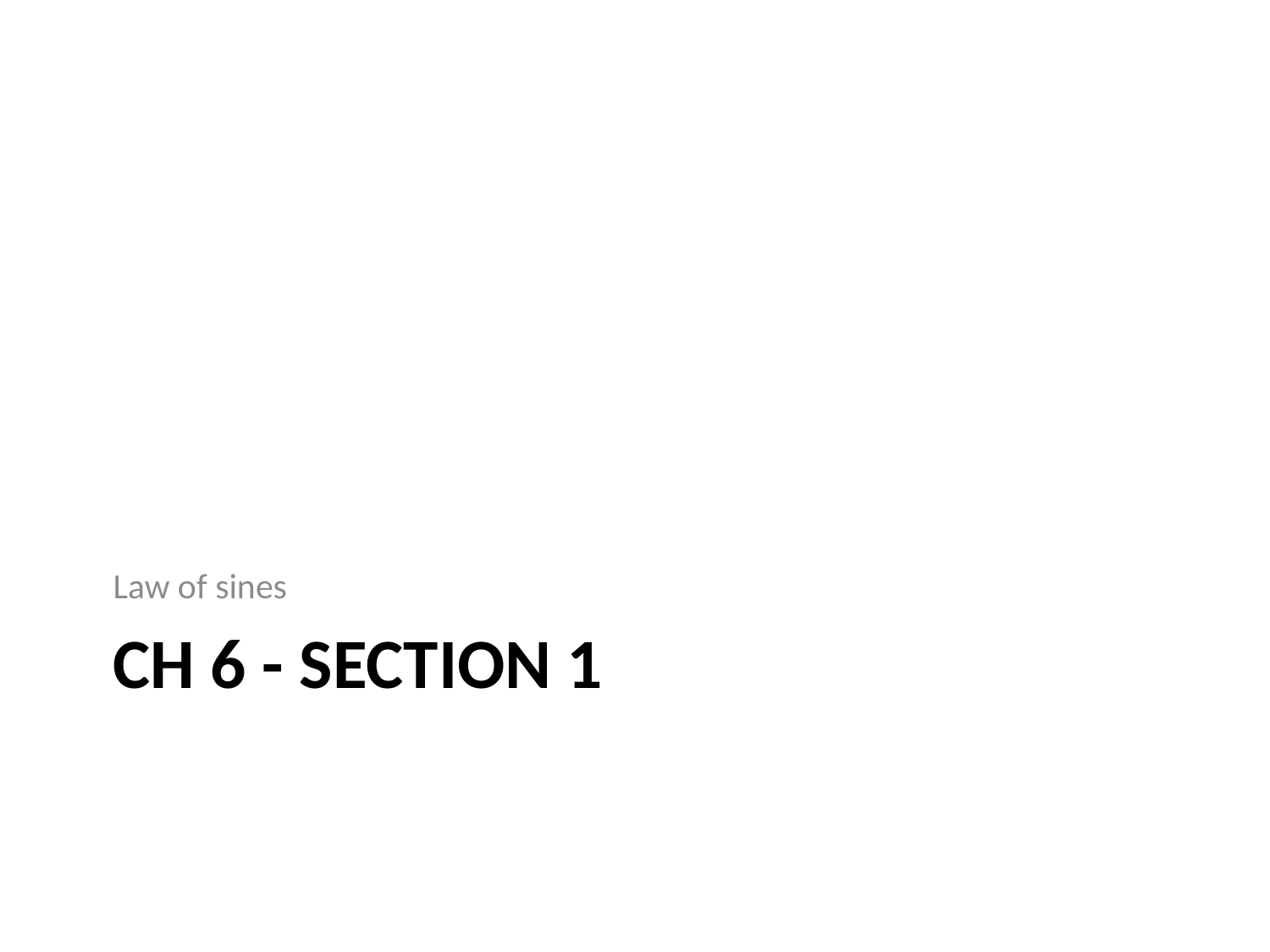

Law of sines
# Ch 6 - section 1